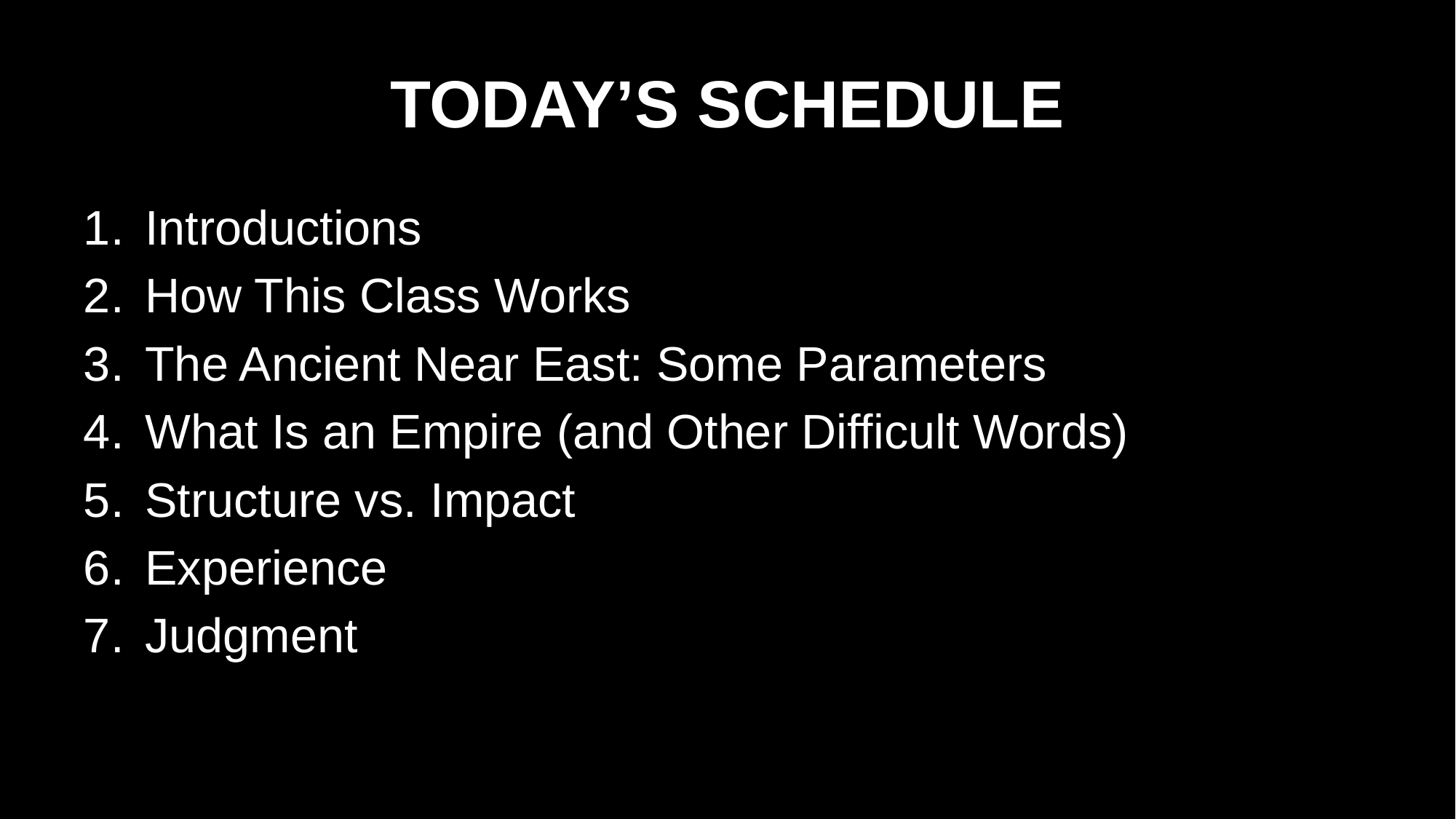

# Today’s Schedule
Introductions
How This Class Works
The Ancient Near East: Some Parameters
What Is an Empire (and Other Difficult Words)
Structure vs. Impact
Experience
Judgment